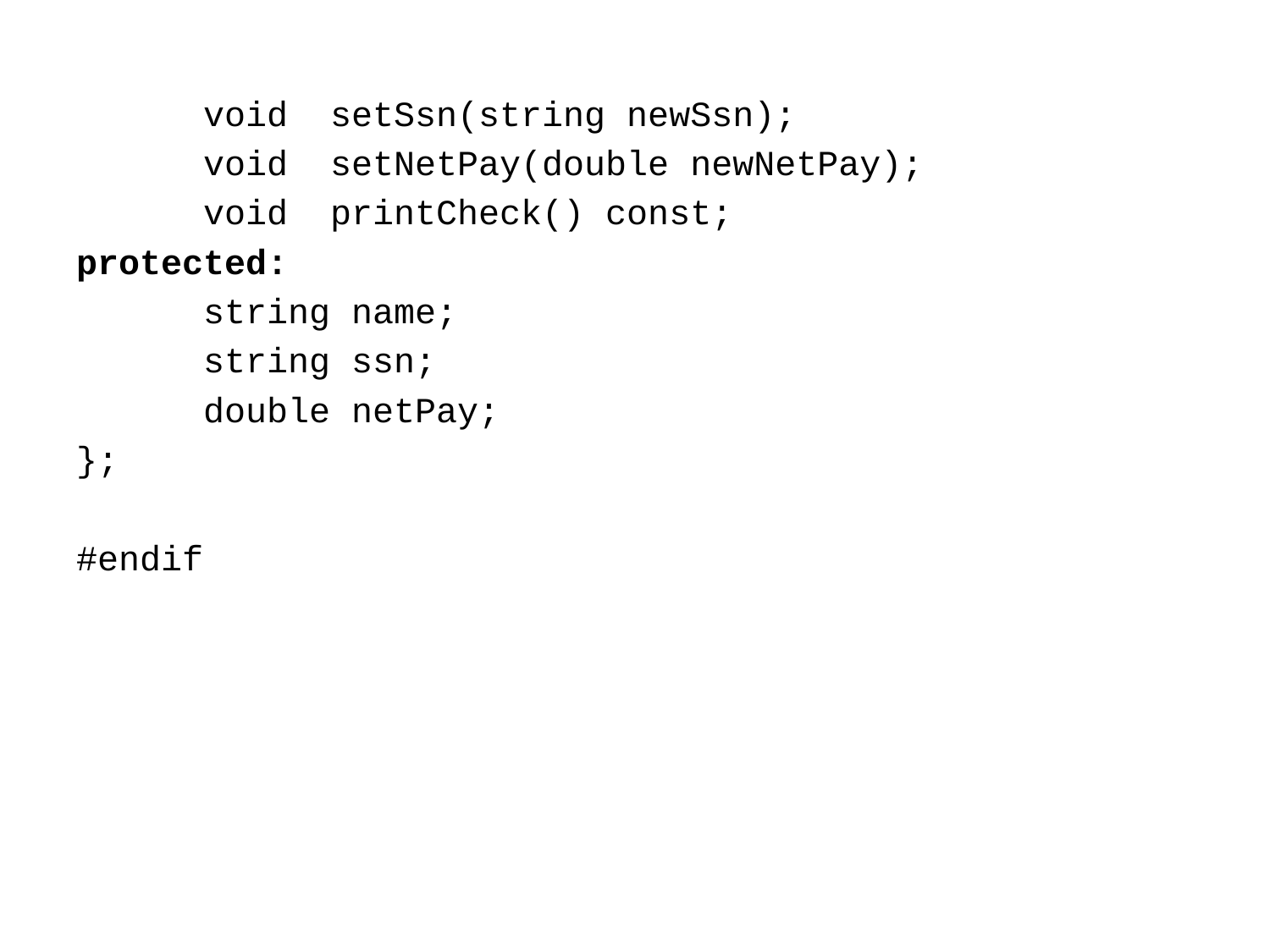

void	setSsn(string newSsn);
	void	setNetPay(double newNetPay);
	void	printCheck() const;
protected:
	string name;
	string ssn;
	double netPay;
};

#endif